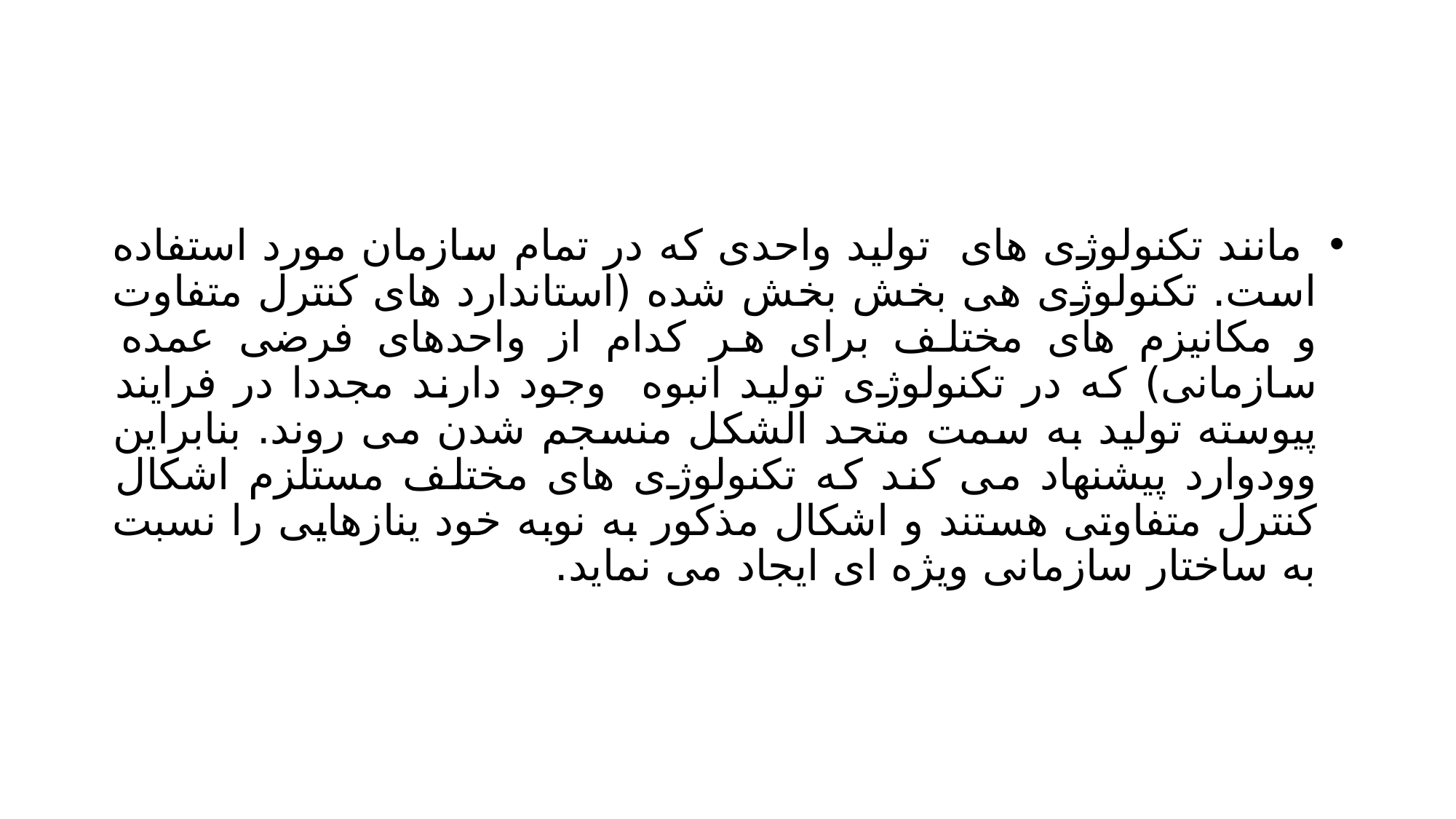

#
 مانند تکنولوژی های  تولید واحدی که در تمام سازمان مورد استفاده است. تکنولوژی هی بخش بخش شده (استاندارد های کنترل متفاوت و مکانیزم های مختلف برای هر کدام از واحدهای فرضی عمده سازمانی) که در تکنولوژی تولید انبوه  وجود دارند مجددا در فرایند پیوسته تولید به سمت متحد الشکل منسجم شدن می روند. بنابراین وودوارد پیشنهاد می کند که تکنولوژی های مختلف مستلزم اشکال کنترل متفاوتی هستند و اشکال مذکور به نوبه خود ینازهایی را نسبت به ساختار سازمانی ویژه ای ایجاد می نماید.